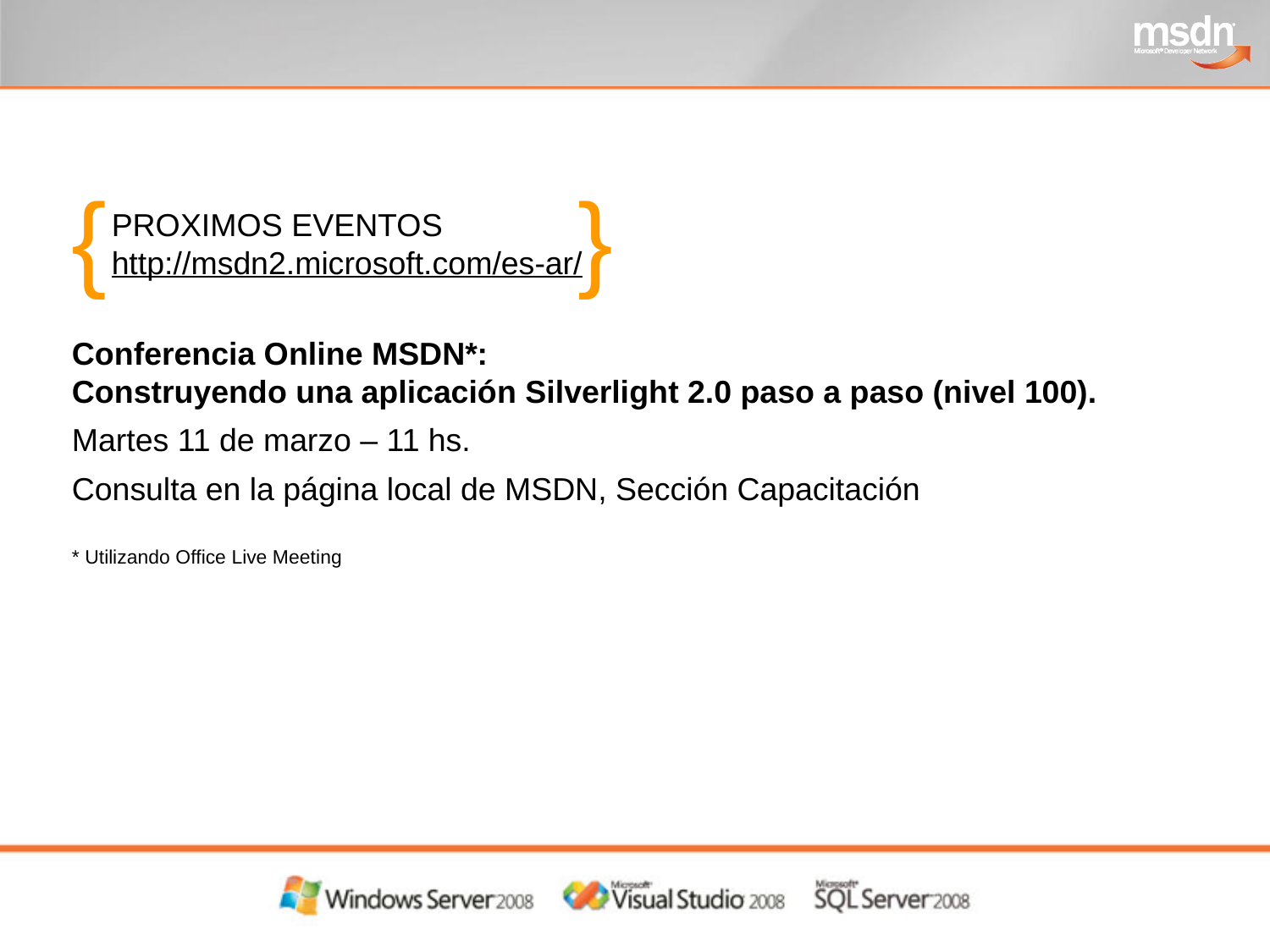

{
}
PROXIMOS EVENTOS
http://msdn2.microsoft.com/es-ar/

Conferencia Online MSDN*:
Construyendo una aplicación Silverlight 2.0 paso a paso (nivel 100).
Martes 11 de marzo – 11 hs.
Consulta en la página local de MSDN, Sección Capacitación

* Utilizando Office Live Meeting